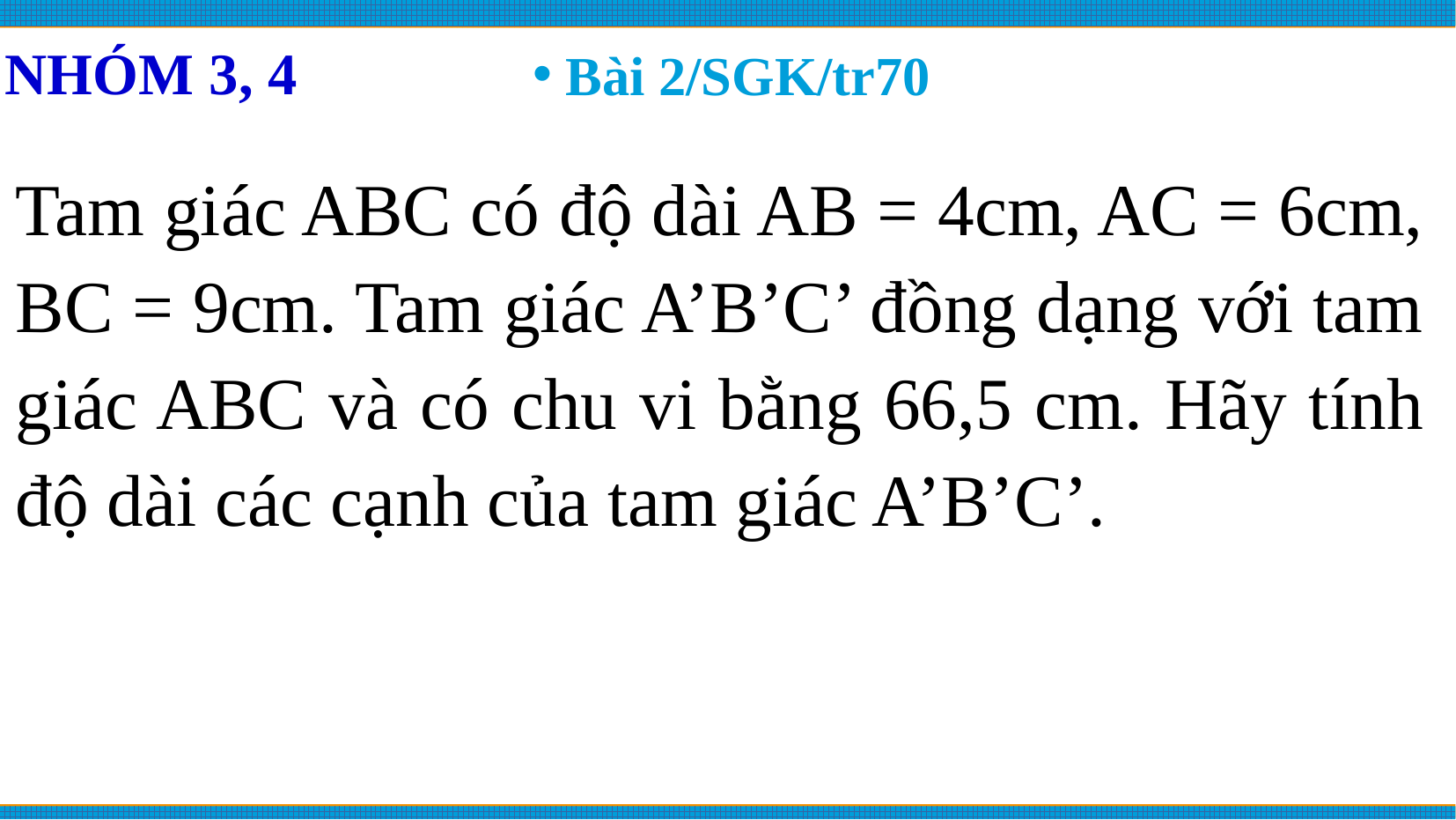

NHÓM 3, 4
# Bài 2/SGK/tr70
Tam giác ABC có độ dài AB = 4cm, AC = 6cm, BC = 9cm. Tam giác A’B’C’ đồng dạng với tam giác ABC và có chu vi bằng 66,5 cm. Hãy tính độ dài các cạnh của tam giác A’B’C’.